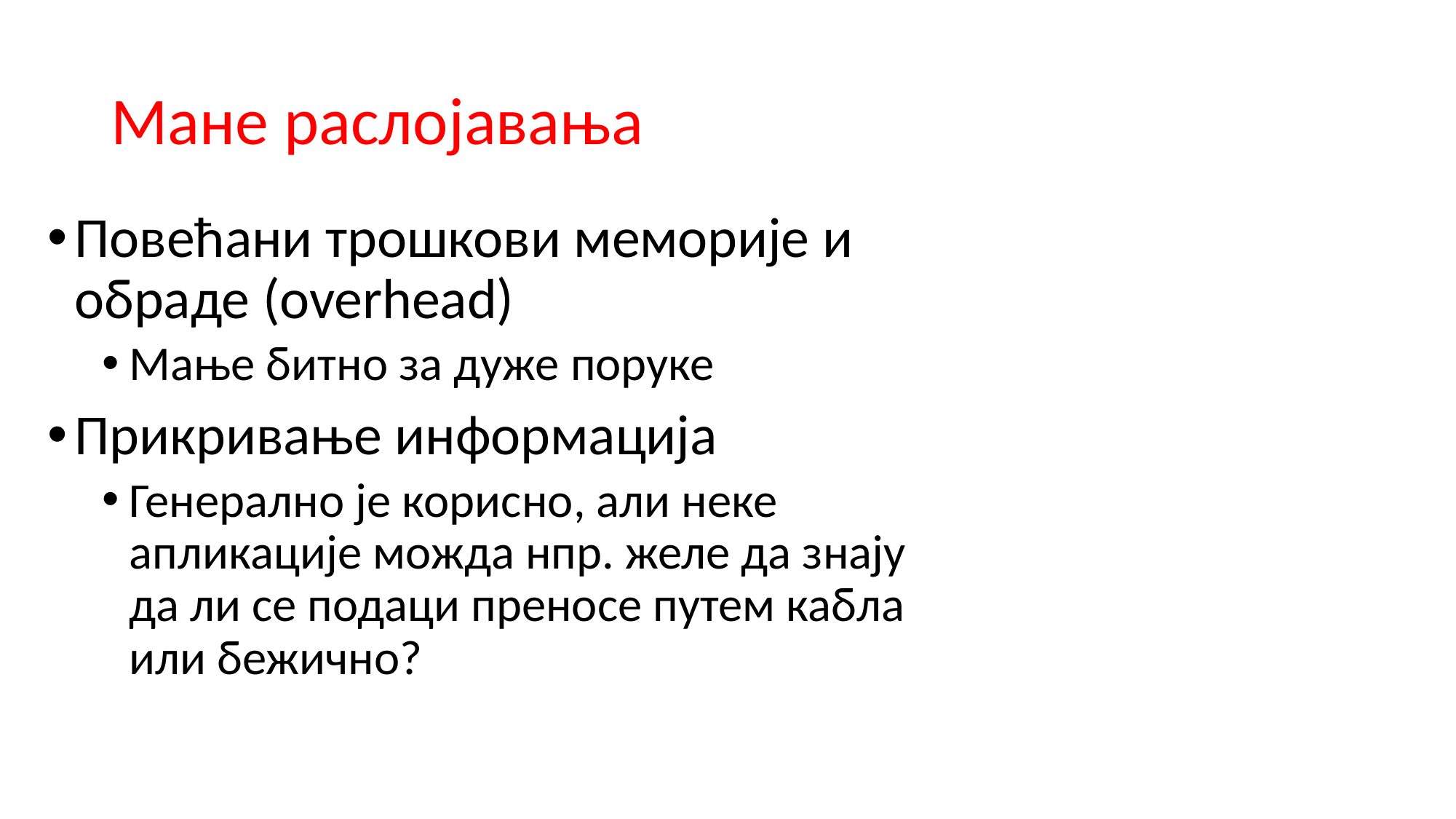

# Мане раслојавања
Повећани трошкови меморије и обраде (overhead)
Мање битно за дуже поруке
Прикривање информација
Генерално је корисно, али неке апликације можда нпр. желе да знају да ли се подаци преносе путем кабла или бежично?
73